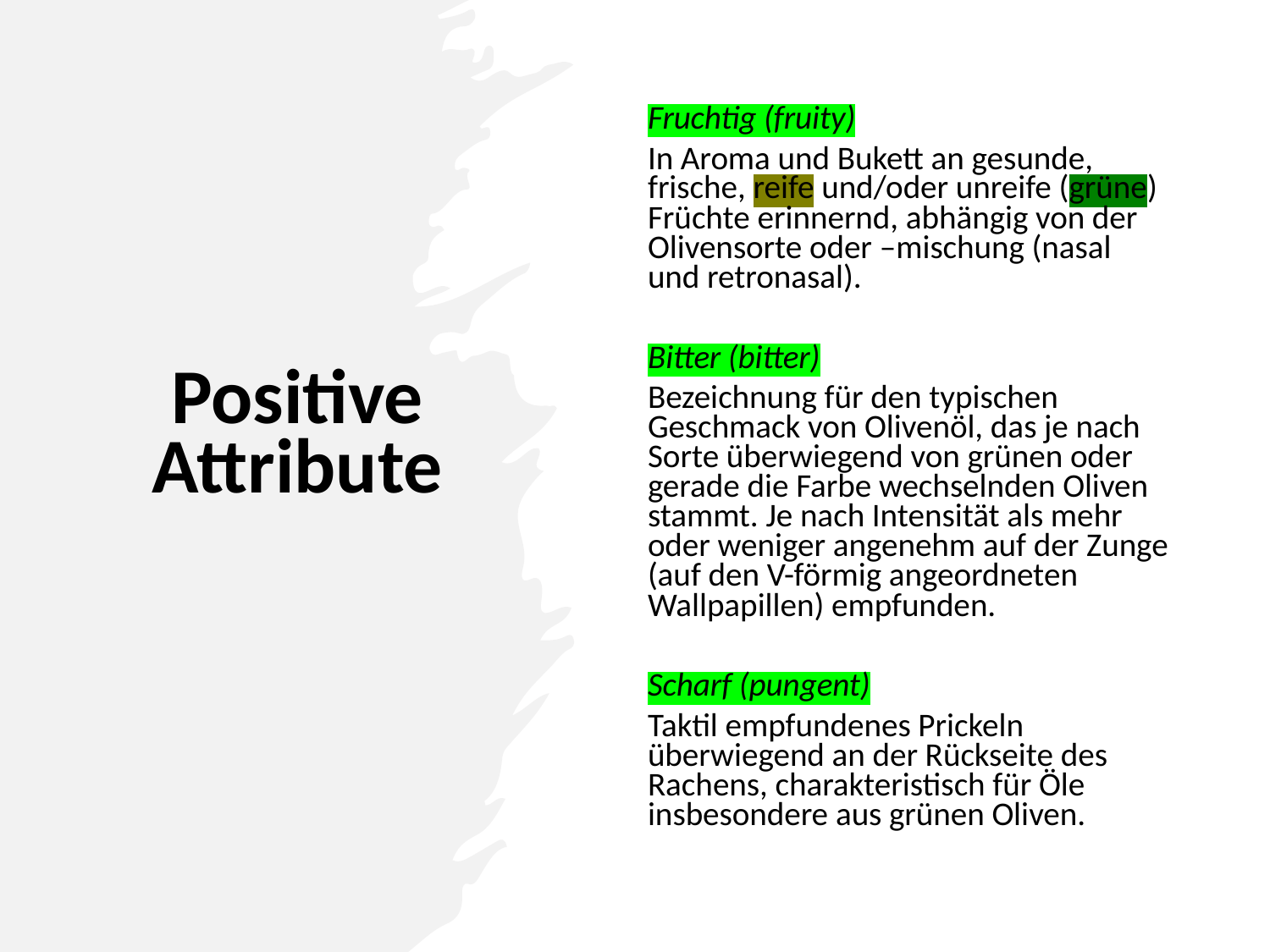

Positive Attribute
Fruchtig (fruity)
In Aroma und Bukett an gesunde, frische, reife und/oder unreife (grüne) Früchte erinnernd, abhängig von der Olivensorte oder –mischung (nasal und retronasal).

Bitter (bitter)
Bezeichnung für den typischen Geschmack von Olivenöl, das je nach Sorte überwiegend von grünen oder gerade die Farbe wechselnden Oliven stammt. Je nach Intensität als mehr oder weniger angenehm auf der Zunge (auf den V-förmig angeordneten Wallpapillen) empfunden.

Scharf (pungent)
Taktil empfundenes Prickeln überwiegend an der Rückseite des Rachens, charakteristisch für Öle insbesondere aus grünen Oliven.